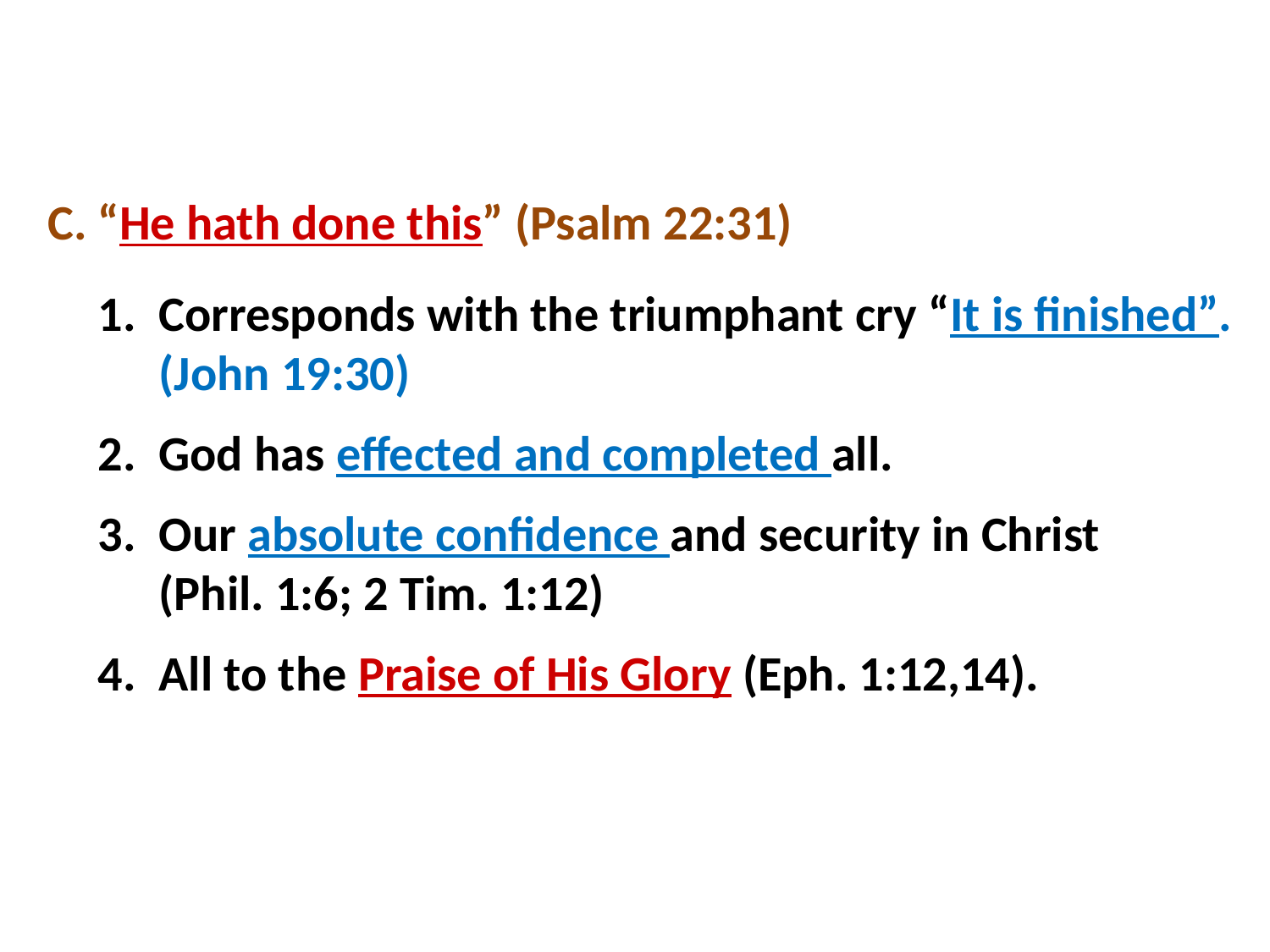

C. “He hath done this” (Psalm 22:31)
Corresponds with the triumphant cry “It is finished”.
(John 19:30)
God has effected and completed all.
Our absolute confidence and security in Christ
(Phil. 1:6; 2 Tim. 1:12)
All to the Praise of His Glory (Eph. 1:12,14).